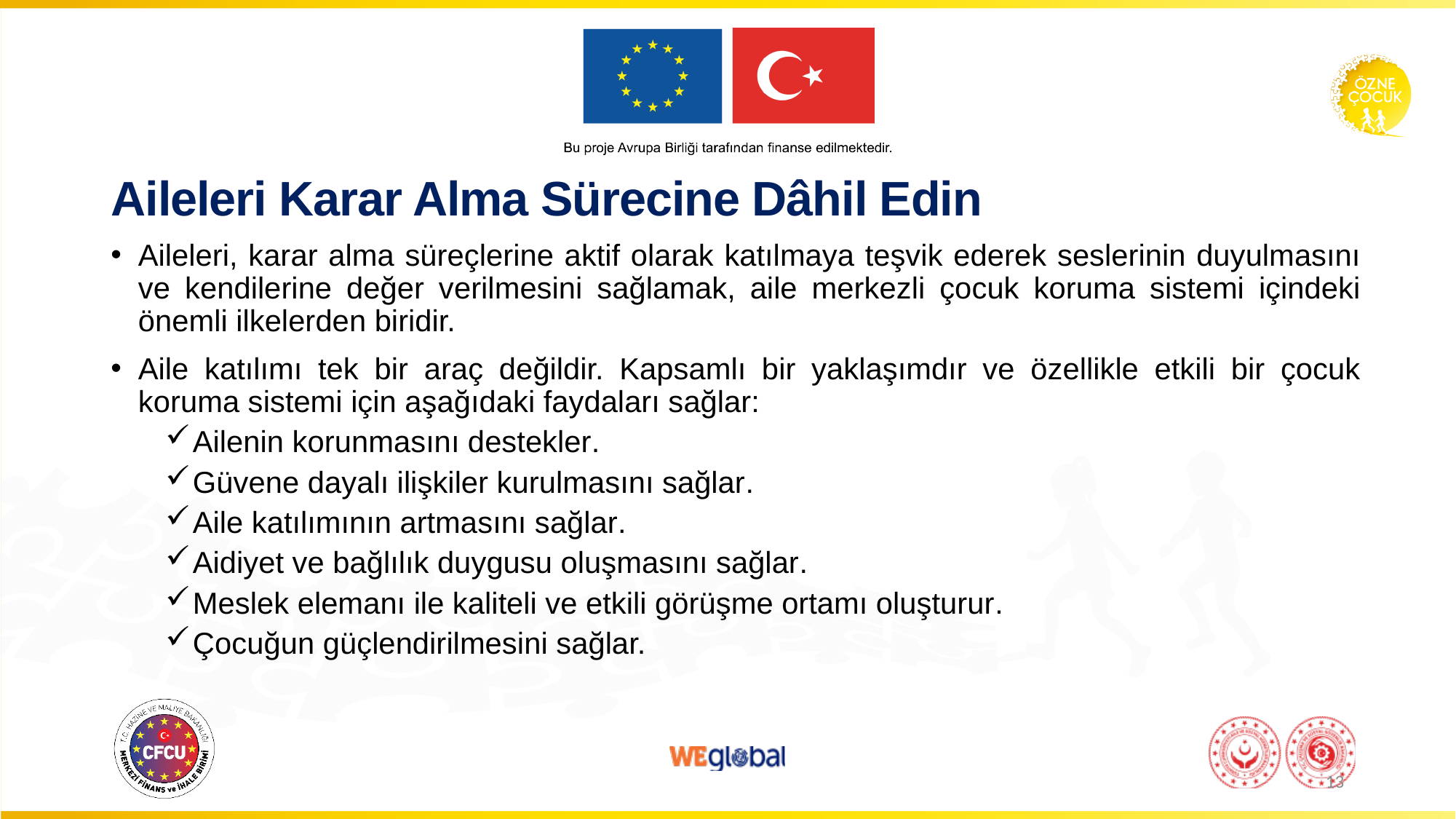

# Aileleri Karar Alma Sürecine Dâhil Edin
Aileleri, karar alma süreçlerine aktif olarak katılmaya teşvik ederek seslerinin duyulmasını ve kendilerine değer verilmesini sağlamak, aile merkezli çocuk koruma sistemi içindeki önemli ilkelerden biridir.
Aile katılımı tek bir araç değildir. Kapsamlı bir yaklaşımdır ve özellikle etkili bir çocuk koruma sistemi için aşağıdaki faydaları sağlar:
Ailenin korunmasını destekler.
Güvene dayalı ilişkiler kurulmasını sağlar.
Aile katılımının artmasını sağlar.
Aidiyet ve bağlılık duygusu oluşmasını sağlar.
Meslek elemanı ile kaliteli ve etkili görüşme ortamı oluşturur.
Çocuğun güçlendirilmesini sağlar.

13